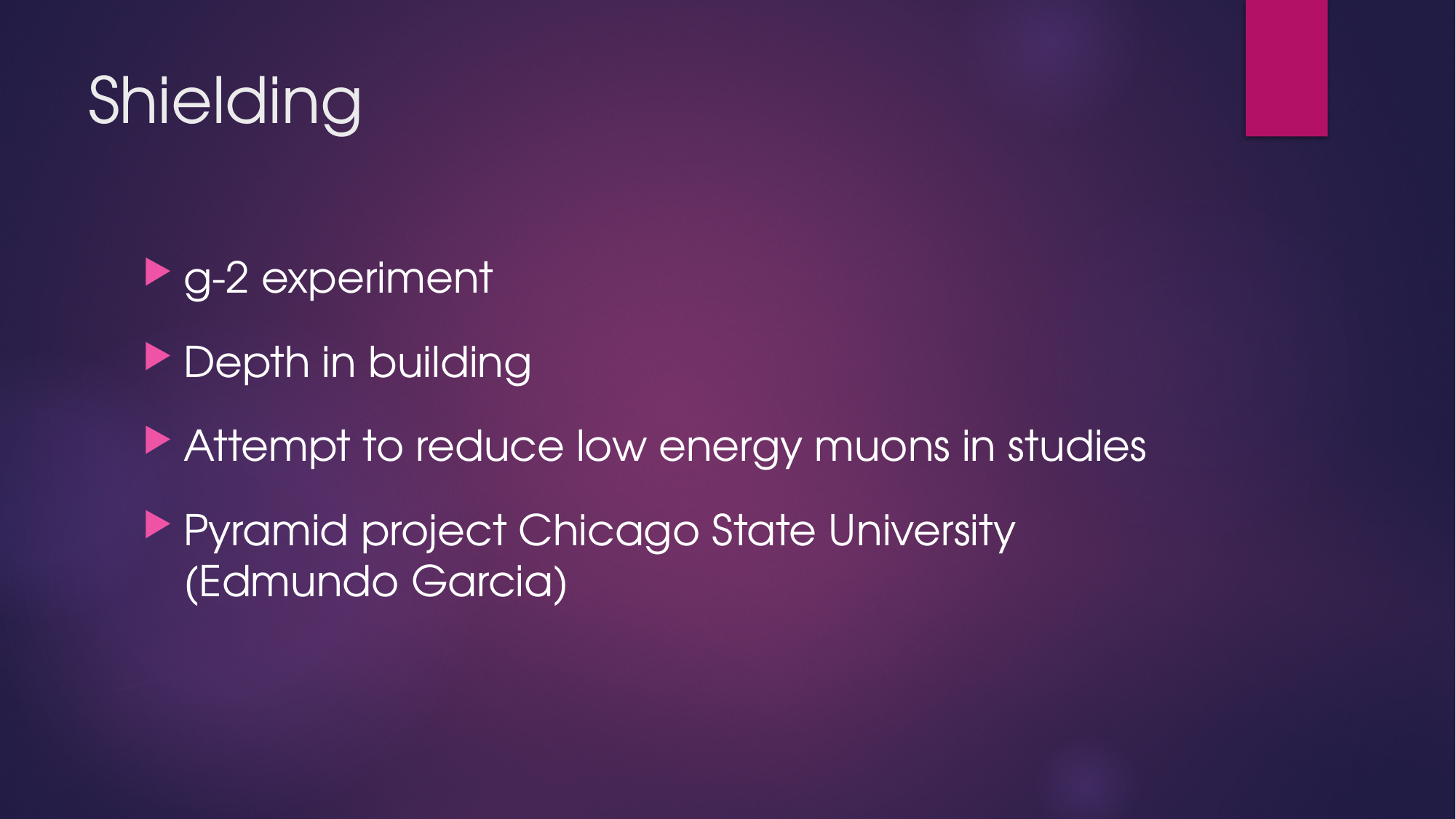

# Shielding
g-2 experiment
Depth in building
Attempt to reduce low energy muons in studies
Pyramid project Chicago State University (Edmundo Garcia)